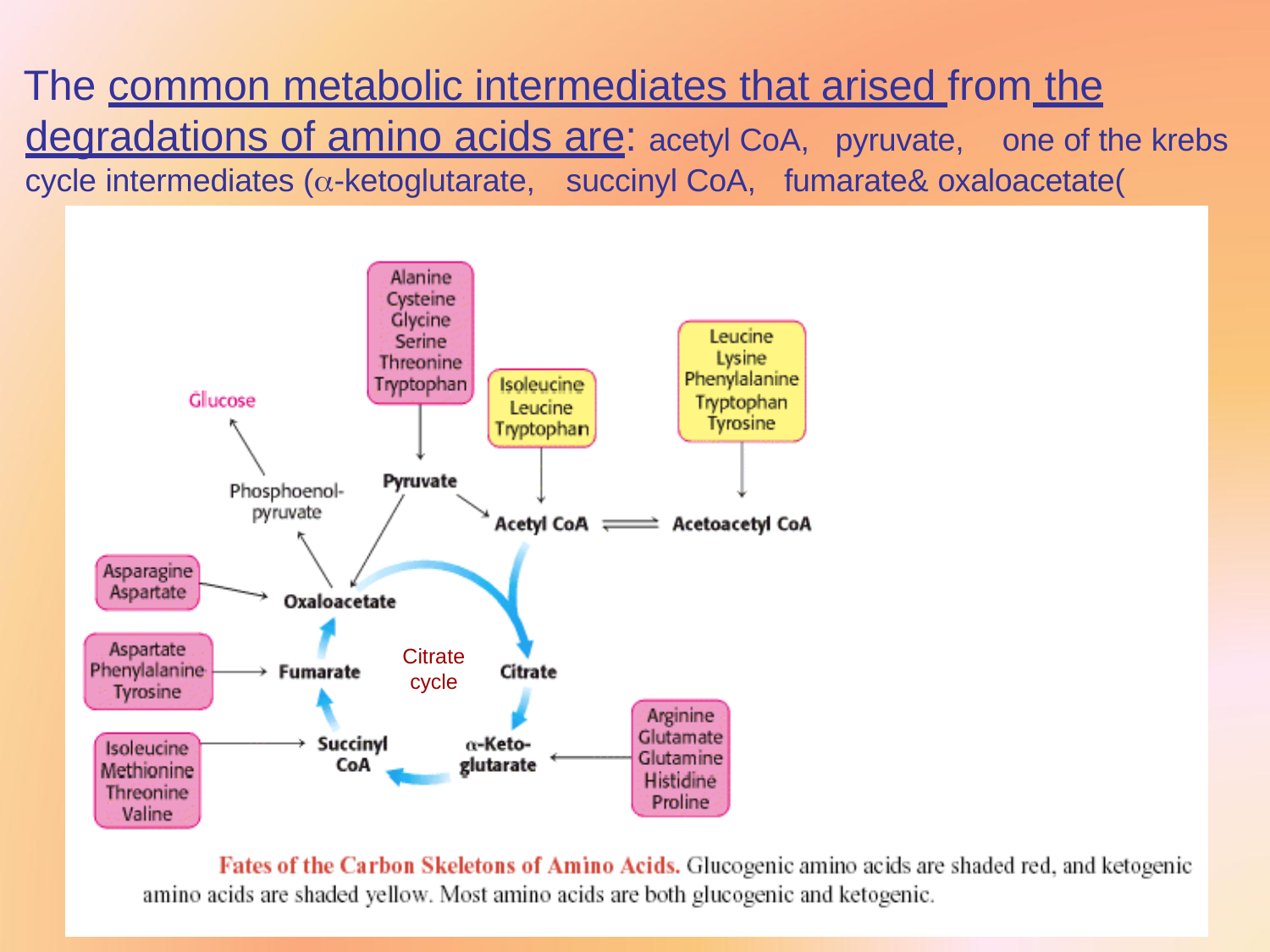

# The common metabolic intermediates that arised from the
degradations of amino acids are: acetyl CoA,
pyruvate,	one of the krebs
cycle intermediates (α-ketoglutarate,	succinyl CoA,	fumarate& oxaloacetate(

Citrate  cycle